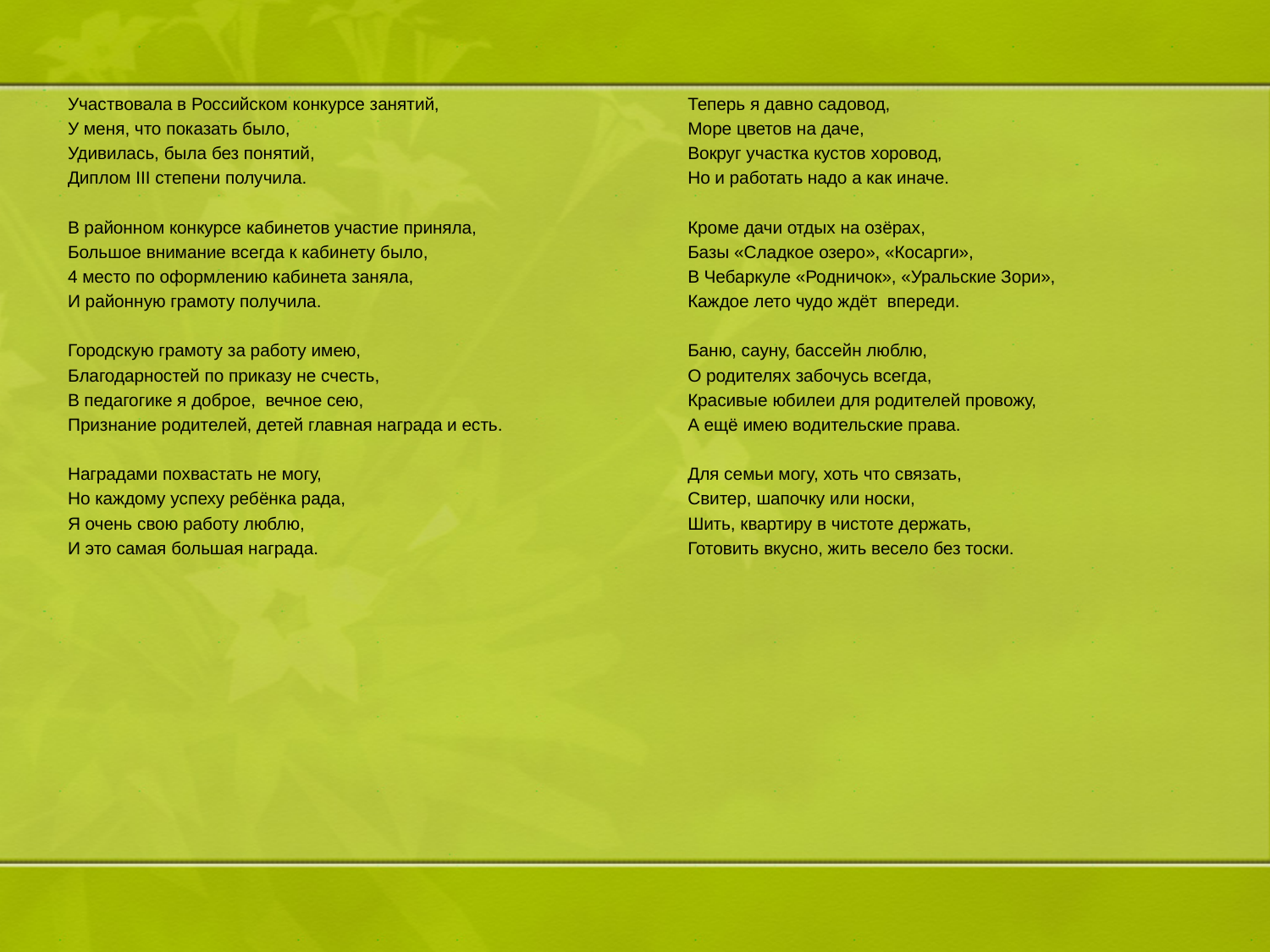

Участвовала в Российском конкурсе занятий,
У меня, что показать было,
Удивилась, была без понятий,
Диплом III степени получила.

В районном конкурсе кабинетов участие приняла,
Большое внимание всегда к кабинету было,
4 место по оформлению кабинета заняла,
И районную грамоту получила.

Городскую грамоту за работу имею,
Благодарностей по приказу не счесть,
В педагогике я доброе,  вечное сею,
Признание родителей, детей главная награда и есть.

Наградами похвастать не могу,
Но каждому успеху ребёнка рада,
Я очень свою работу люблю,
И это самая большая награда.

Теперь я давно садовод,
Море цветов на даче,
Вокруг участка кустов хоровод,
Но и работать надо а как иначе.

Кроме дачи отдых на озёрах,
Базы «Сладкое озеро», «Косарги»,
В Чебаркуле «Родничок», «Уральские Зори»,
Каждое лето чудо ждёт  впереди.

Баню, сауну, бассейн люблю,
О родителях забочусь всегда,
Красивые юбилеи для родителей провожу,
А ещё имею водительские права.

Для семьи могу, хоть что связать,
Свитер, шапочку или носки,
Шить, квартиру в чистоте держать,
Готовить вкусно, жить весело без тоски.